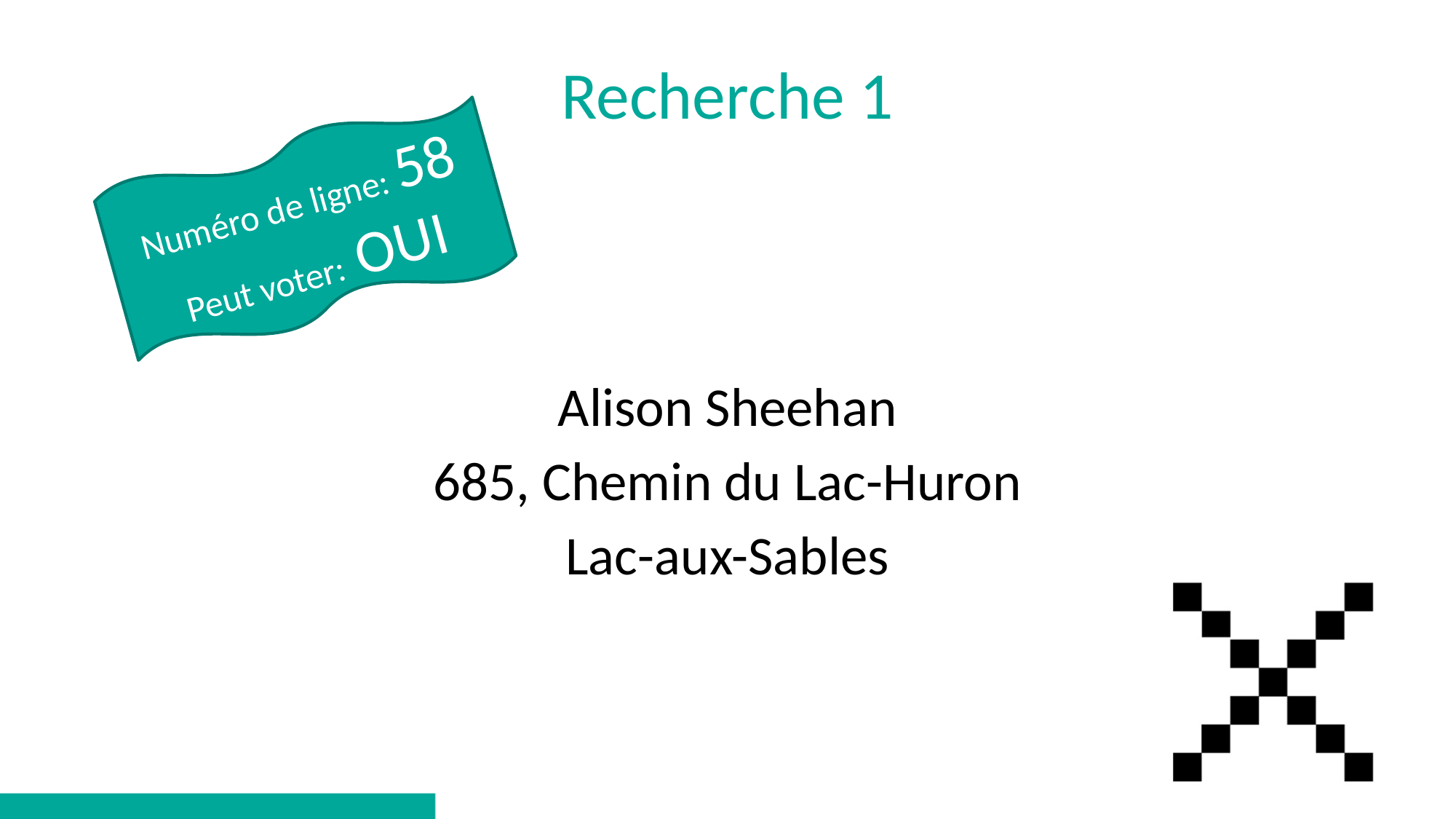

# Recherche 1
Numéro de ligne: 58
Peut voter: OUI
Alison Sheehan
685, Chemin du Lac-Huron
Lac-aux-Sables